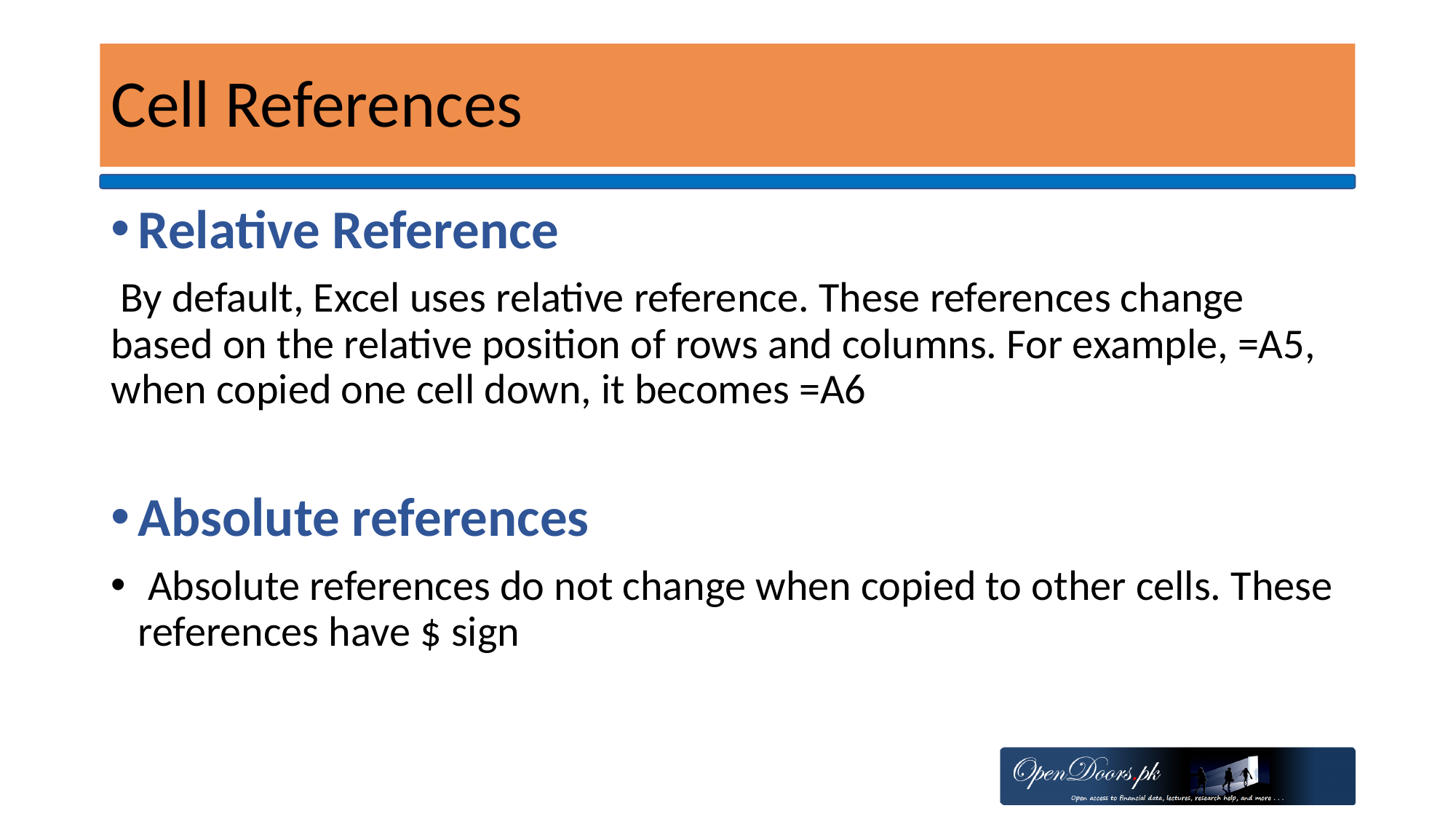

# Cell References
Relative Reference
 By default, Excel uses relative reference. These references change based on the relative position of rows and columns. For example, =A5, when copied one cell down, it becomes =A6

Absolute references
 Absolute references do not change when copied to other cells. These references have $ sign